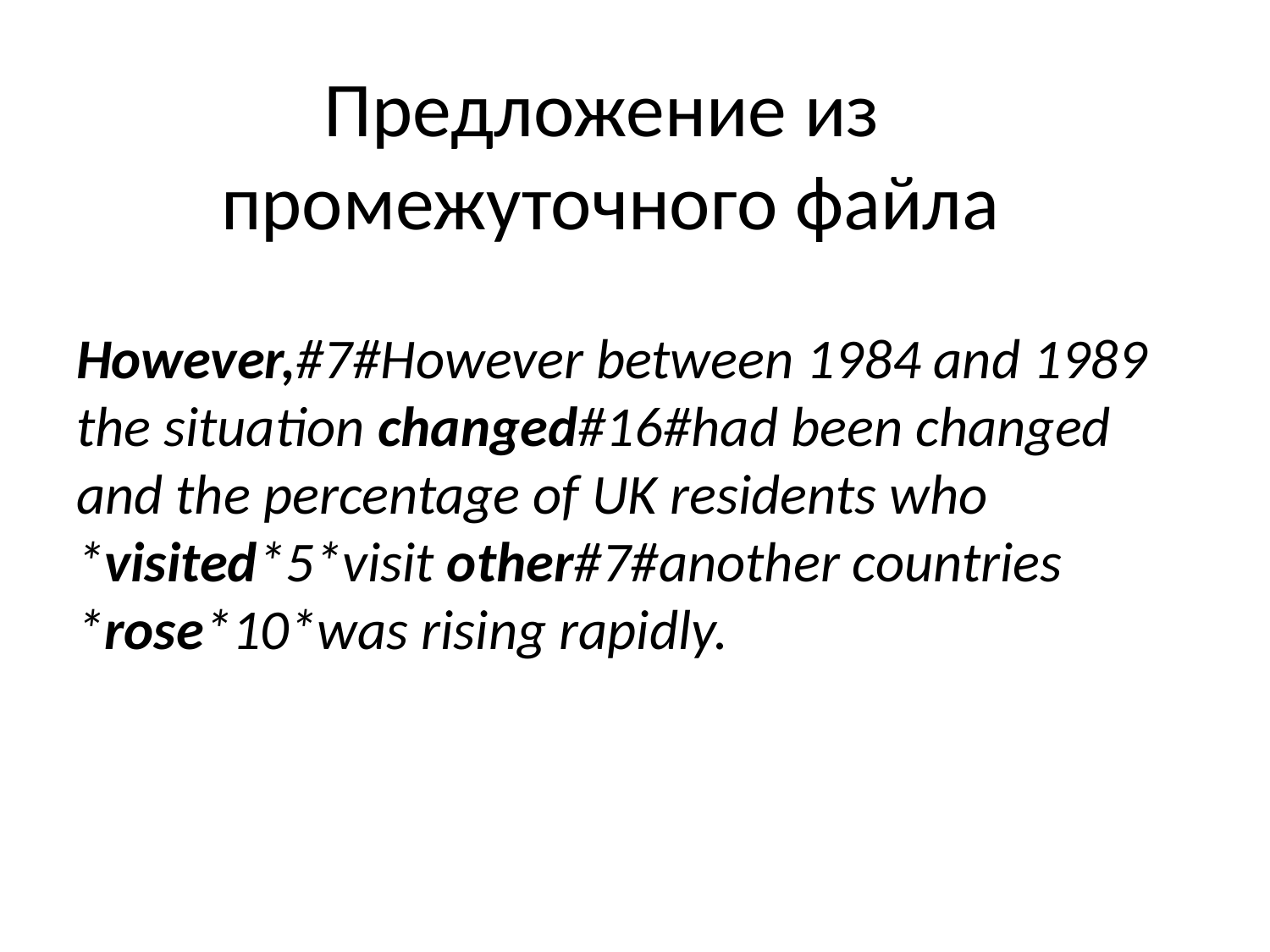

# Предложение из промежуточного файла
However,#7#However between 1984 and 1989 the situation changed#16#had been changed and the percentage of UK residents who *visited*5*visit other#7#another countries *rose*10*was rising rapidly.